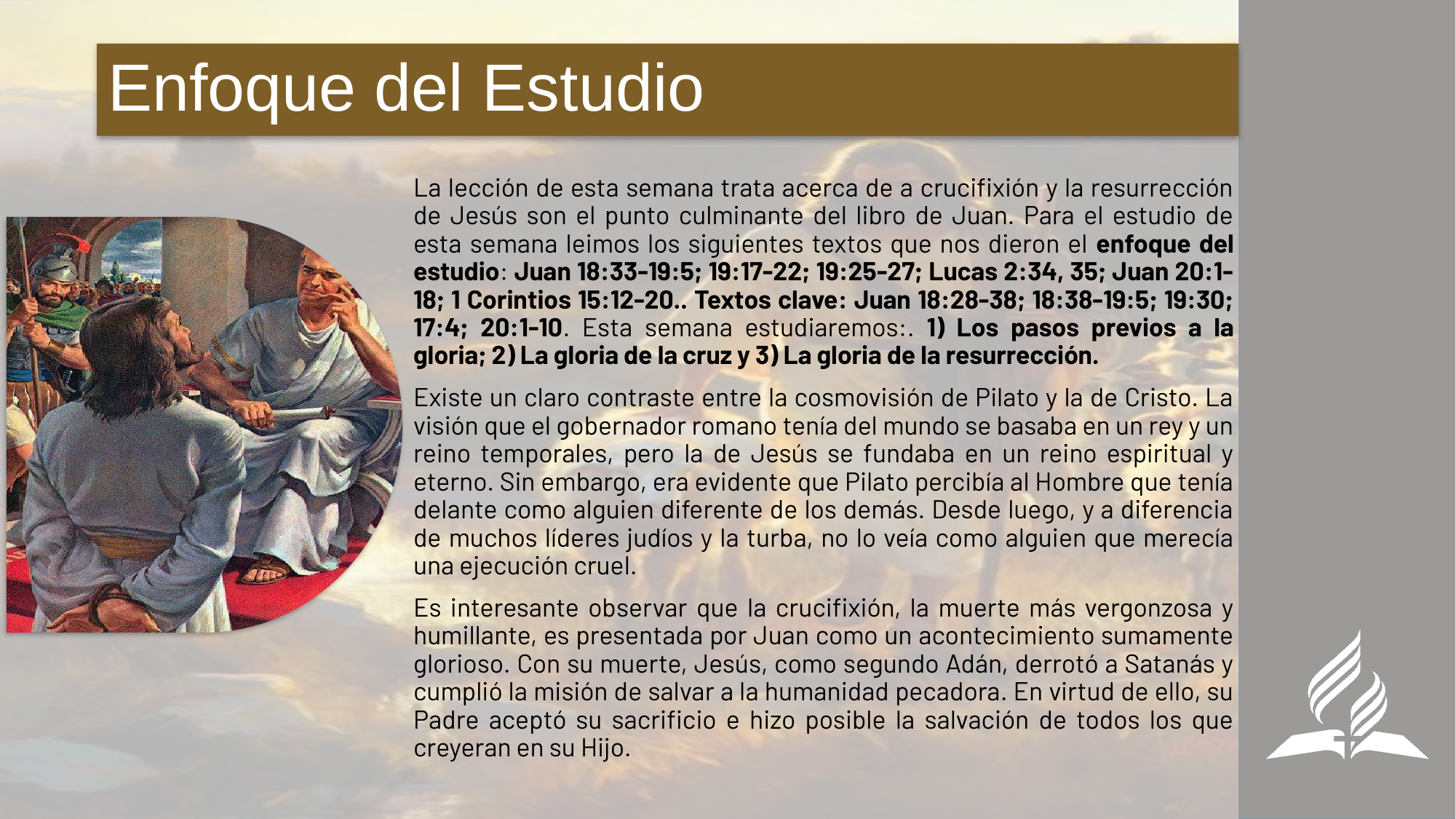

# Enfoque del Estudio
La lección de esta semana trata acerca de a crucifixión y la resurrección de Jesús son el punto culminante del libro de Juan. Para el estudio de esta semana leimos los siguientes textos que nos dieron el enfoque del estudio: Juan 18:33-19:5; 19:17-22; 19:25-27; Lucas 2:34, 35; Juan 20:1-18; 1 Corintios 15:12-20.. Textos clave: Juan 18:28-38; 18:38-19:5; 19:30; 17:4; 20:1-10. Esta semana estudiaremos:. 1) Los pasos previos a la gloria; 2) La gloria de la cruz y 3) La gloria de la resurrección.
Existe un claro contraste entre la cosmovisión de Pilato y la de Cristo. La visión que el gobernador romano tenía del mundo se basaba en un rey y un reino temporales, pero la de Jesús se fundaba en un reino espiritual y eterno. Sin embargo, era evidente que Pilato percibía al Hombre que tenía delante como alguien diferente de los demás. Desde luego, y a diferencia de muchos líderes judíos y la turba, no lo veía como alguien que merecía una ejecución cruel.
Es interesante observar que la crucifixión, la muerte más vergonzosa y humillante, es presentada por Juan como un acontecimiento sumamente glorioso. Con su muerte, Jesús, como segundo Adán, derrotó a Satanás y cumplió la misión de salvar a la humanidad pecadora. En virtud de ello, su Padre aceptó su sacrificio e hizo posible la salvación de todos los que creyeran en su Hijo.